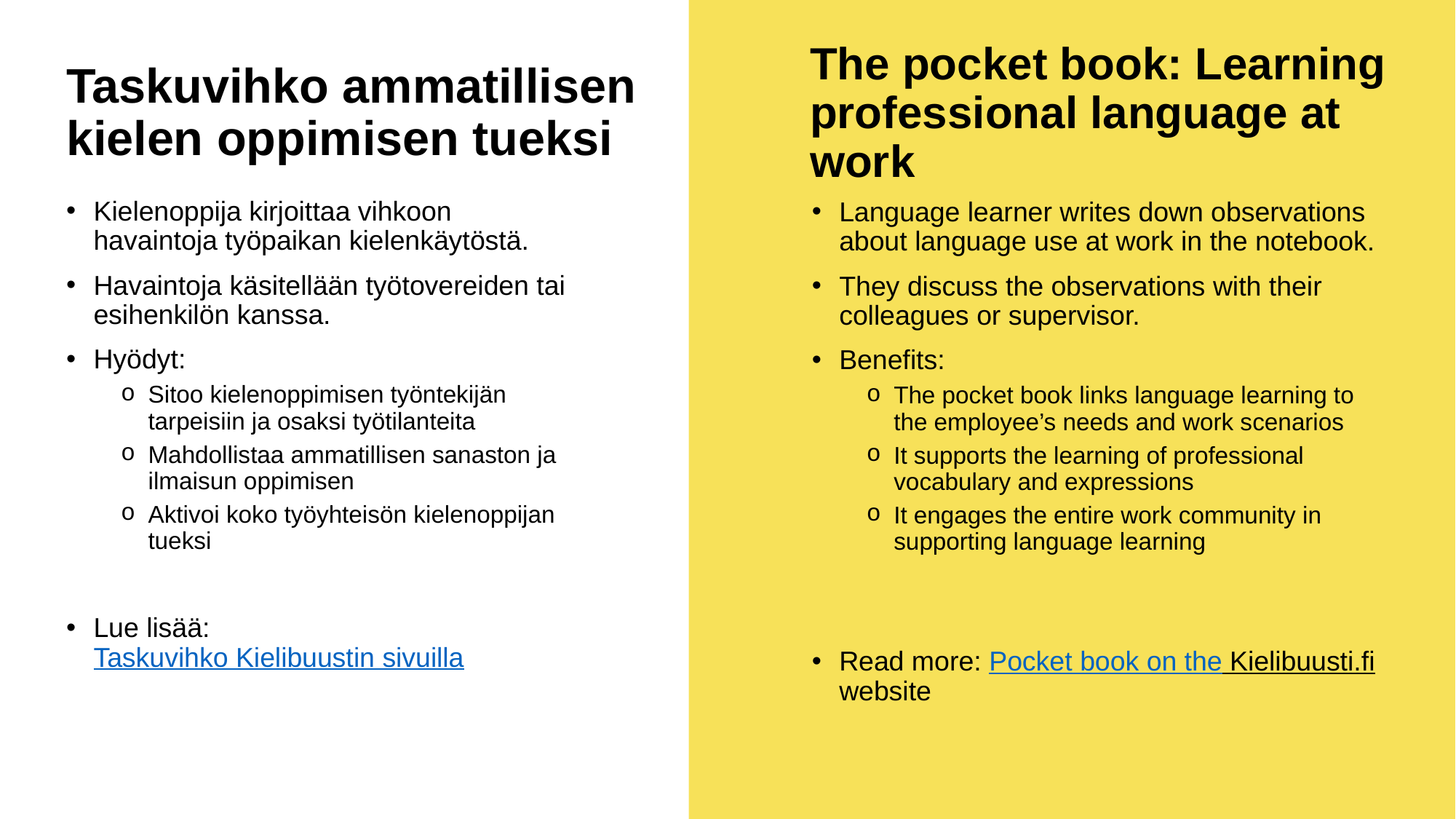

# Taskuvihko ammatillisen kielen oppimisen tueksi
The pocket book: Learning professional language at work
Kielenoppija kirjoittaa vihkoon havaintoja työpaikan kielenkäytöstä.
Havaintoja käsitellään työtovereiden tai esihenkilön kanssa.
Hyödyt:
Sitoo kielenoppimisen työntekijän tarpeisiin ja osaksi työtilanteita
Mahdollistaa ammatillisen sanaston ja ilmaisun oppimisen
Aktivoi koko työyhteisön kielenoppijan tueksi

Lue lisää: Taskuvihko Kielibuustin sivuilla
Language learner writes down observations about language use at work in the notebook.
They discuss the observations with their colleagues or supervisor.
Benefits:
The pocket book links language learning to the employee’s needs and work scenarios
It supports the learning of professional vocabulary and expressions
It engages the entire work community in supporting language learning

Read more: Pocket book on the Kielibuusti.fi website